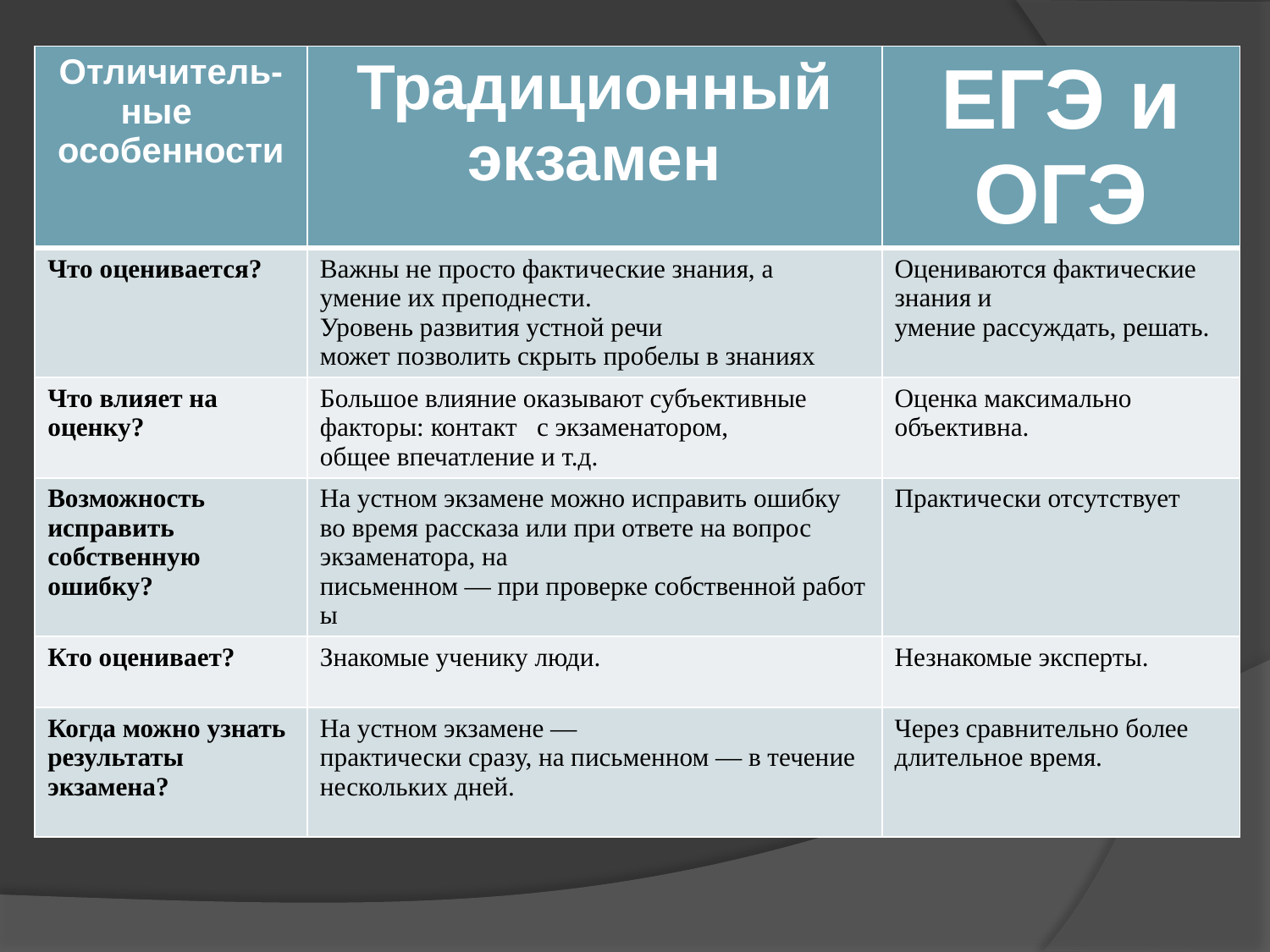

| Отличитель- ные особенности | Традиционный экзамен | ЕГЭ и ОГЭ |
| --- | --- | --- |
| Что оценивается? | Важны не просто фактические знания, а  умение их преподнести.  Уровень развития устной речи  может позволить скрыть пробелы в знаниях | Оцениваются фактические  знания и умение рассуждать, решать. |
| Что влияет на оценку? | Большое влияние оказывают субъективные  факторы: контакт  с экзаменатором,  общее впечатление и т.д. | Оценка максимально объективна. |
| Возможность исправить собственную  ошибку? | На устном экзамене можно исправить ошибку  во время рассказа или при ответе на вопрос  экзаменатора, на письменном — при проверке собственной работы | Практически отсутствует |
| Кто оценивает? | Знакомые ученику люди. | Незнакомые эксперты. |
| Когда можно узнать результаты экзамена? | На устном экзамене — практически сразу, на письменном — в течение нескольких дней. | Через сравнительно более  длительное время. |